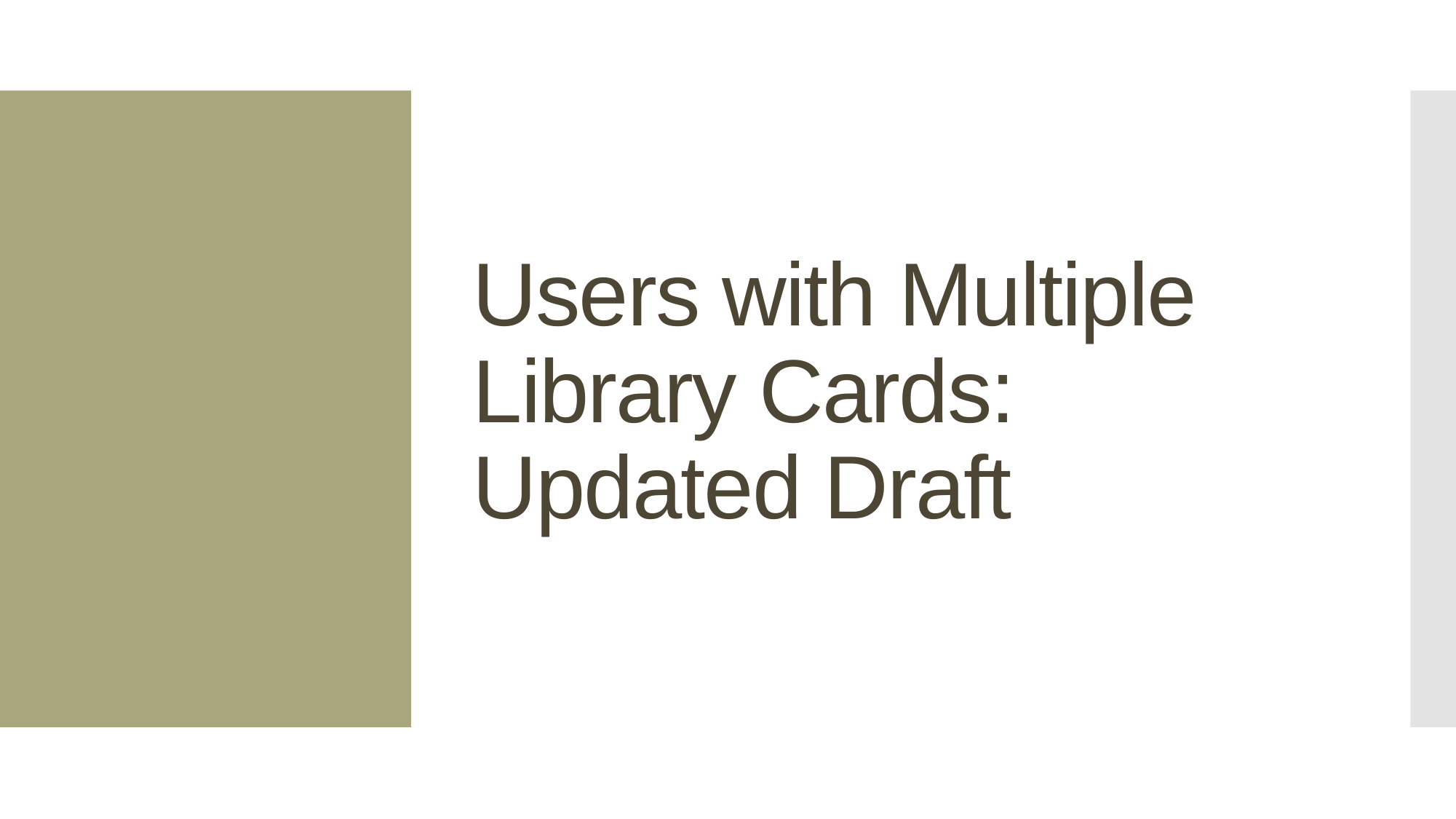

# Users with Multiple Library Cards: Updated Draft